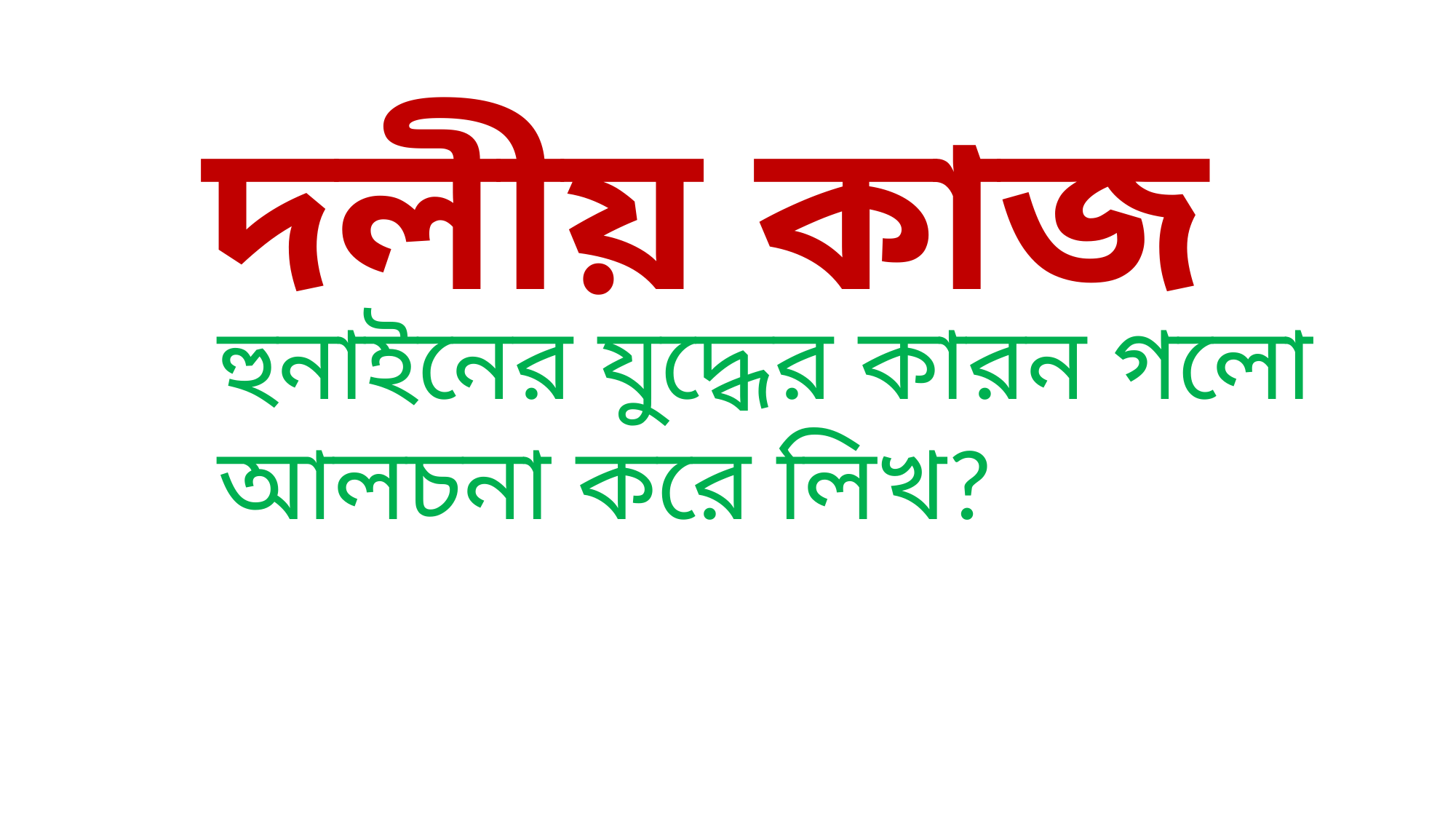

দলীয় কাজ
হুনাইনের যুদ্ধের কারন গলো আলচনা করে লিখ?